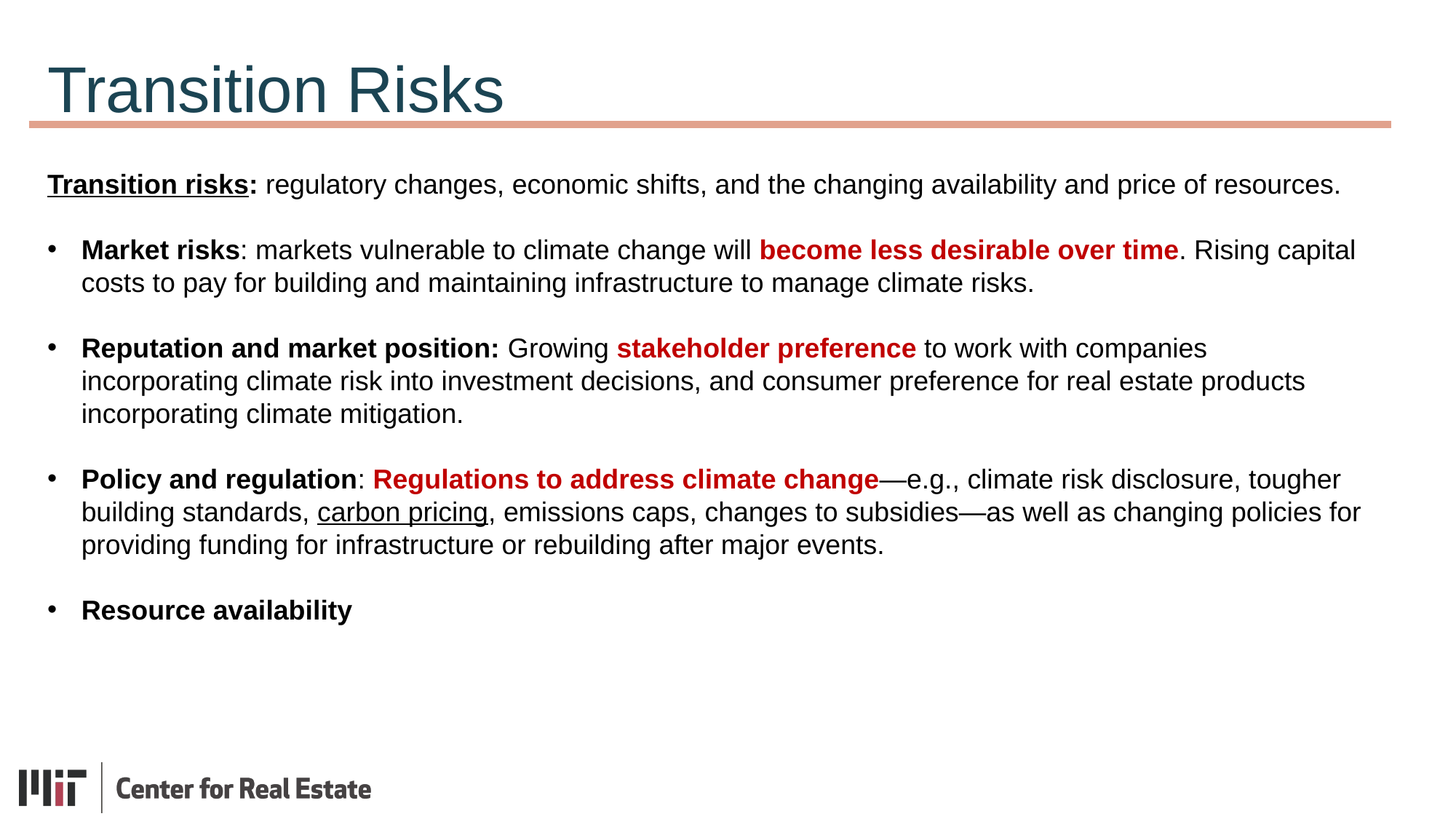

Transition Risks
Transition risks: regulatory changes, economic shifts, and the changing availability and price of resources.

Market risks: markets vulnerable to climate change will become less desirable over time. Rising capital costs to pay for building and maintaining infrastructure to manage climate risks.

Reputation and market position: Growing stakeholder preference to work with companies incorporating climate risk into investment decisions, and consumer preference for real estate products incorporating climate mitigation.

Policy and regulation: Regulations to address climate change—e.g., climate risk disclosure, tougher building standards, carbon pricing, emissions caps, changes to subsidies—as well as changing policies for providing funding for infrastructure or rebuilding after major events.

Resource availability